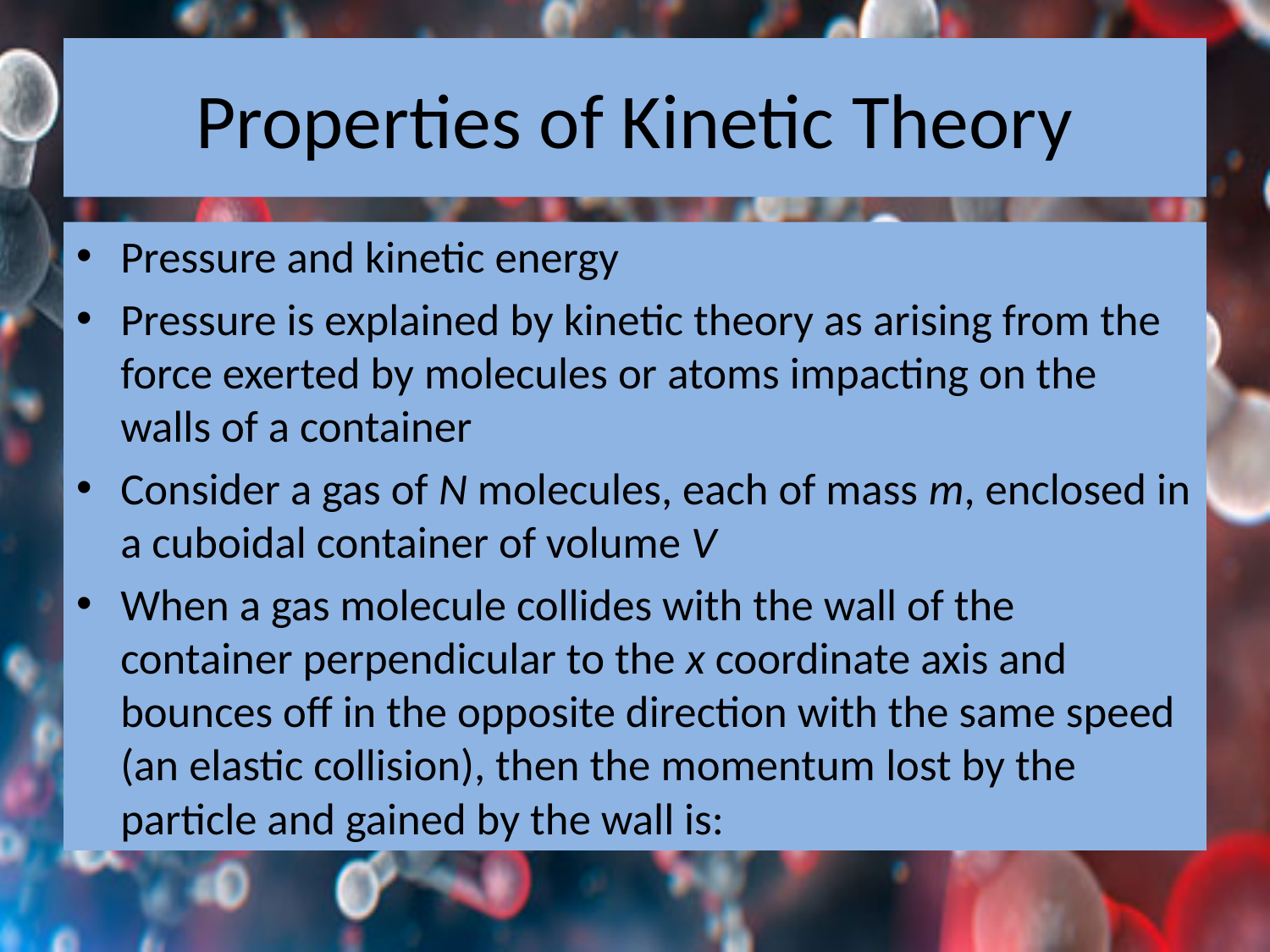

# Properties of Kinetic Theory
Pressure and kinetic energy
Pressure is explained by kinetic theory as arising from the force exerted by molecules or atoms impacting on the walls of a container
Consider a gas of N molecules, each of mass m, enclosed in a cuboidal container of volume V
When a gas molecule collides with the wall of the container perpendicular to the x coordinate axis and bounces off in the opposite direction with the same speed (an elastic collision), then the momentum lost by the particle and gained by the wall is: